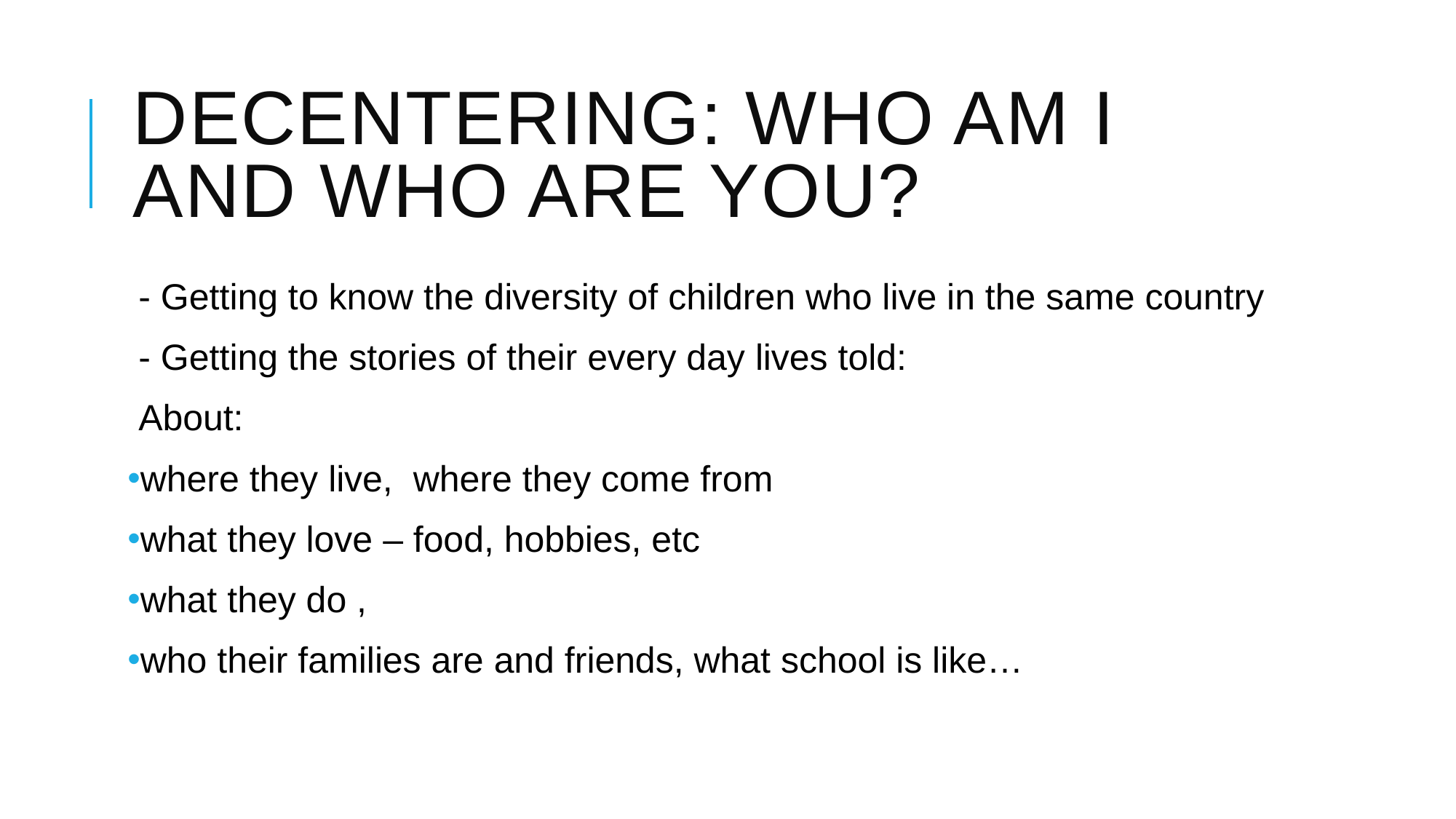

# Decentering: Who am I and Who are you?
- Getting to know the diversity of children who live in the same country
- Getting the stories of their every day lives told:
About:
where they live,  where they come from
what they love – food, hobbies, etc
what they do ,
who their families are and friends, what school is like…